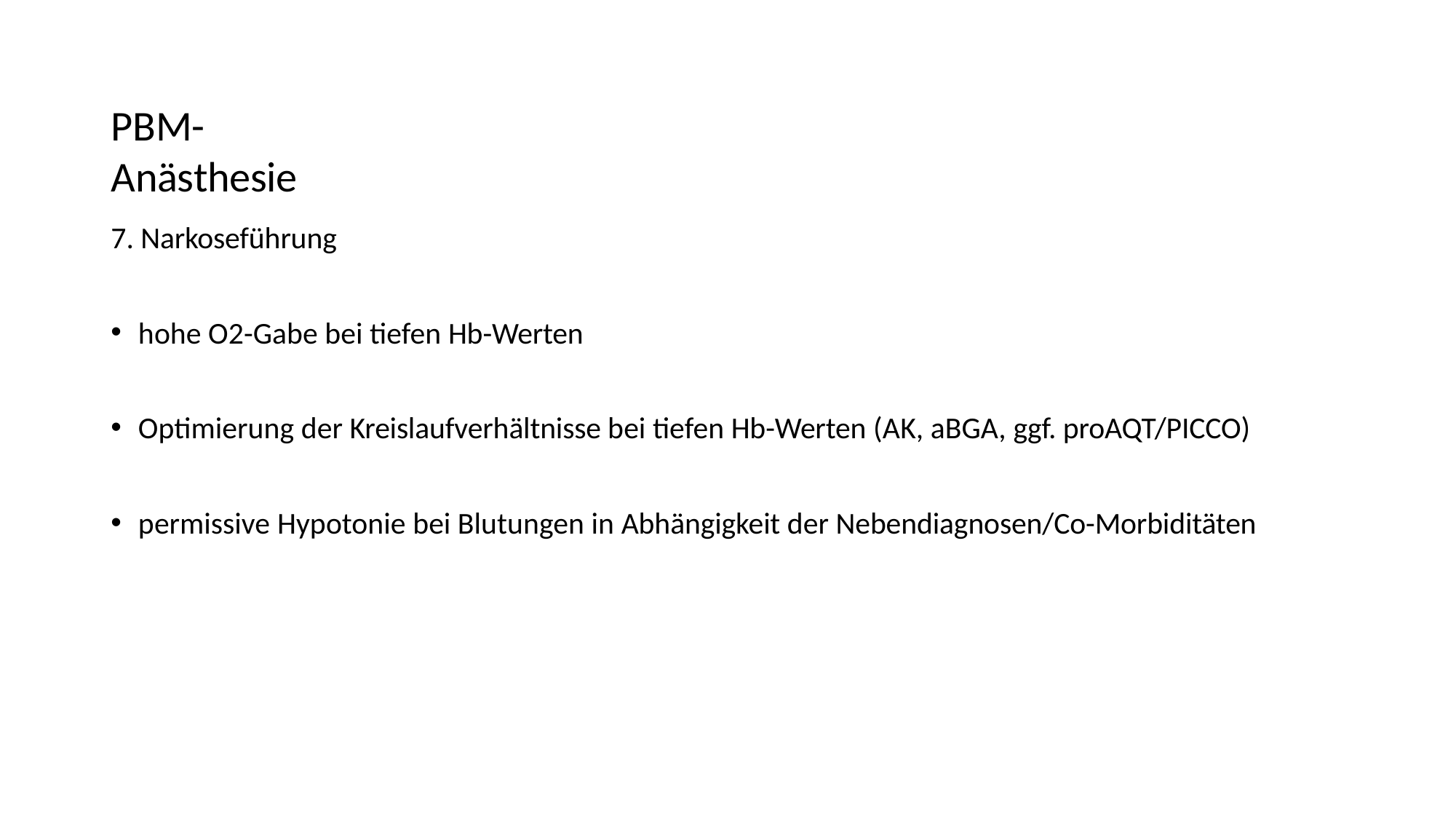

# PBM- Anästhesie
Narkoseführung

hohe O2-Gabe bei tiefen Hb-Werten

Optimierung der Kreislaufverhältnisse bei tiefen Hb-Werten (AK, aBGA, ggf. proAQT/PICCO)

permissive Hypotonie bei Blutungen in Abhängigkeit der Nebendiagnosen/Co-Morbiditäten